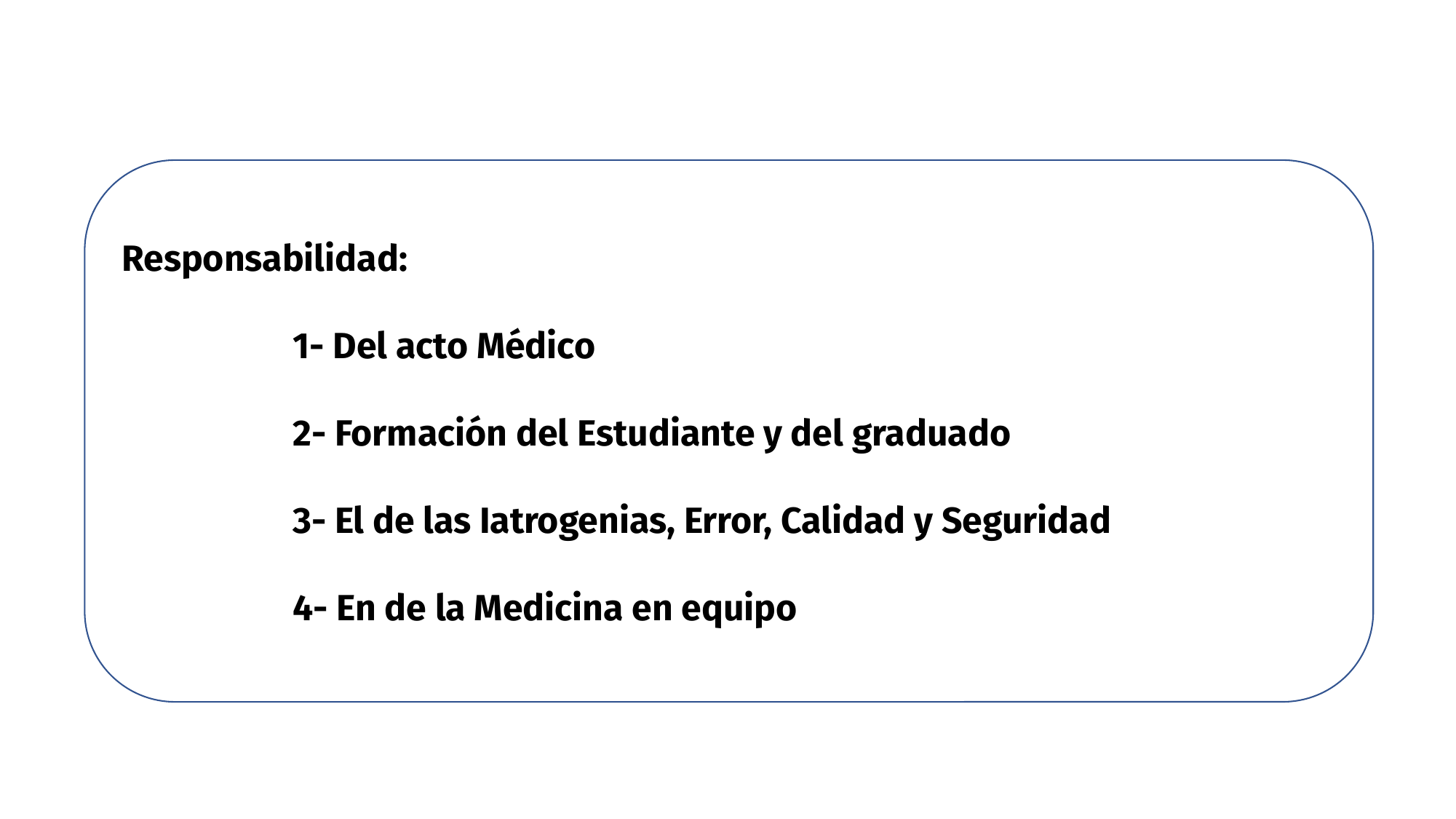

Responsabilidad:

                    1- Del acto Médico
                    2- Formación del Estudiante y del graduado
                    3- El de las Iatrogenias, Error, Calidad y Seguridad
                    4- En de la Medicina en equipo